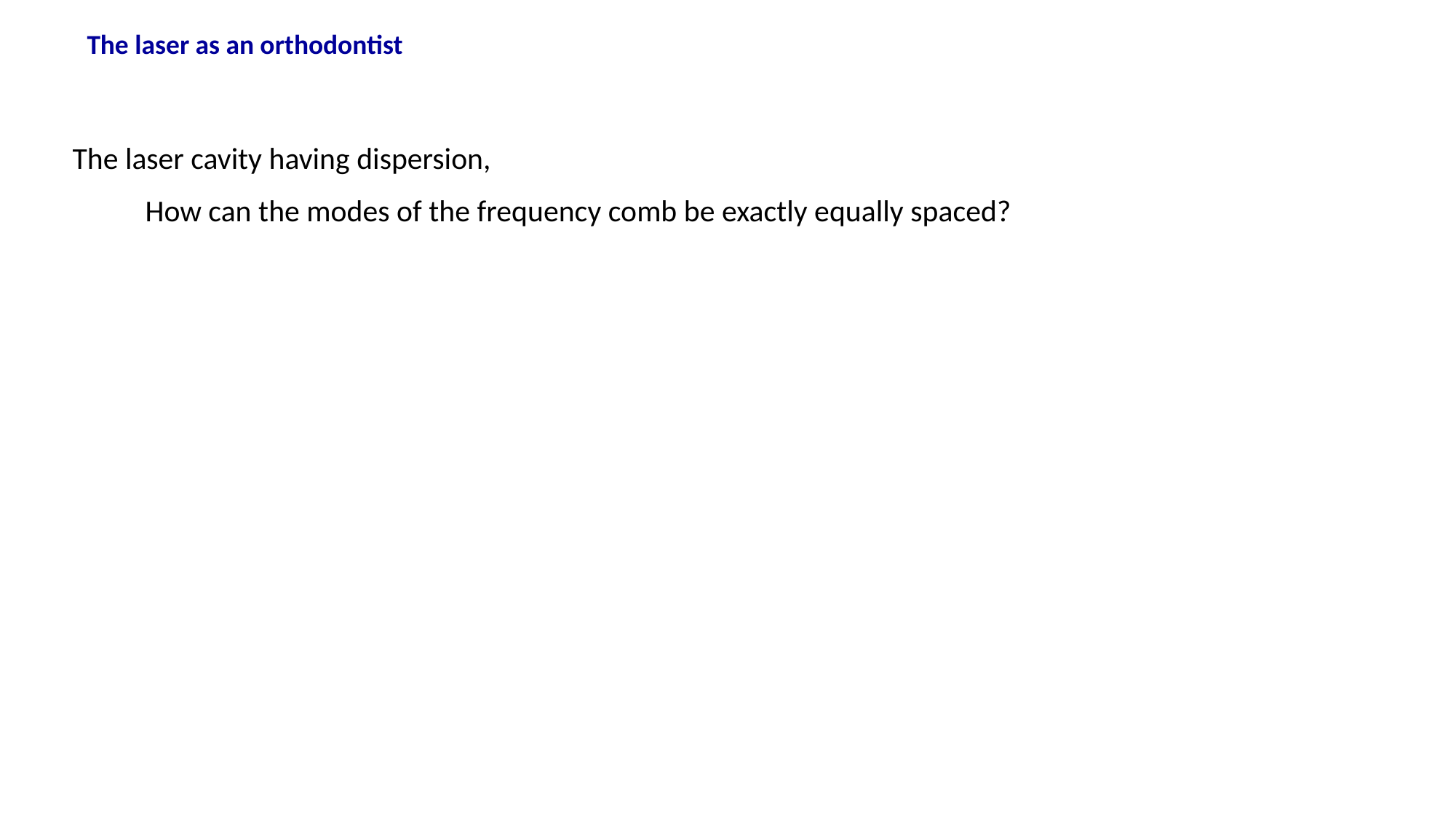

The laser as an orthodontist
The laser cavity having dispersion,
How can the modes of the frequency comb be exactly equally spaced?